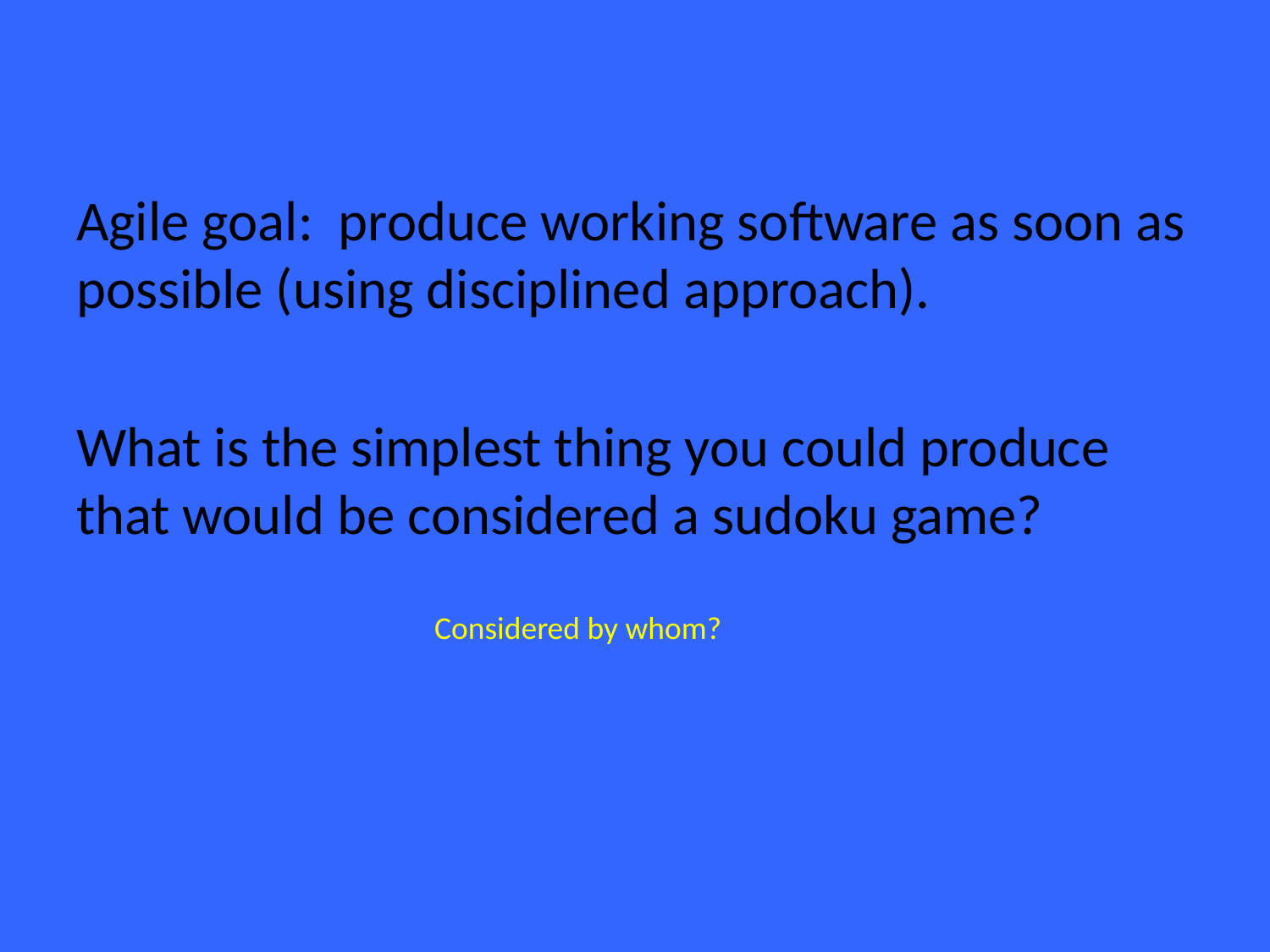

Agile goal:  produce working software as soon as possible (using disciplined approach).

What is the simplest thing you could produce that would be considered a sudoku game?

Considered by whom?